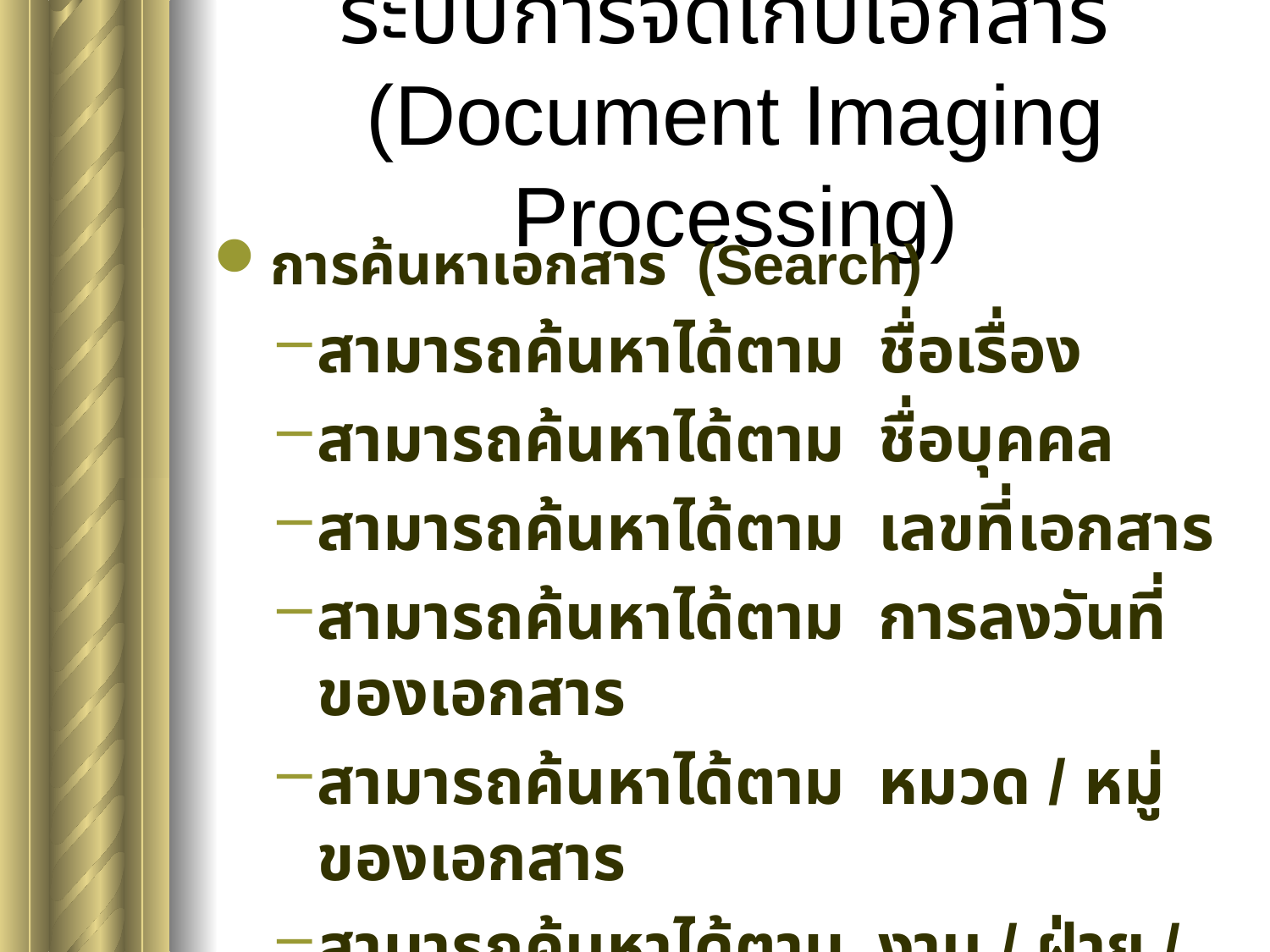

# ระบบการจัดเก็บเอกสาร (Document Imaging Processing)
การค้นหาเอกสาร  (Search)
สามารถค้นหาได้ตาม  ชื่อเรื่อง
สามารถค้นหาได้ตาม  ชื่อบุคคล
สามารถค้นหาได้ตาม  เลขที่เอกสาร
สามารถค้นหาได้ตาม  การลงวันที่ของเอกสาร
สามารถค้นหาได้ตาม  หมวด / หมู่ของเอกสาร
สามารถค้นหาได้ตาม  งาน / ฝ่าย / กอง / สำนัก
สามารถค้นหาได้ตามข้อมูลที่กำหนดโดยผู้ใช้